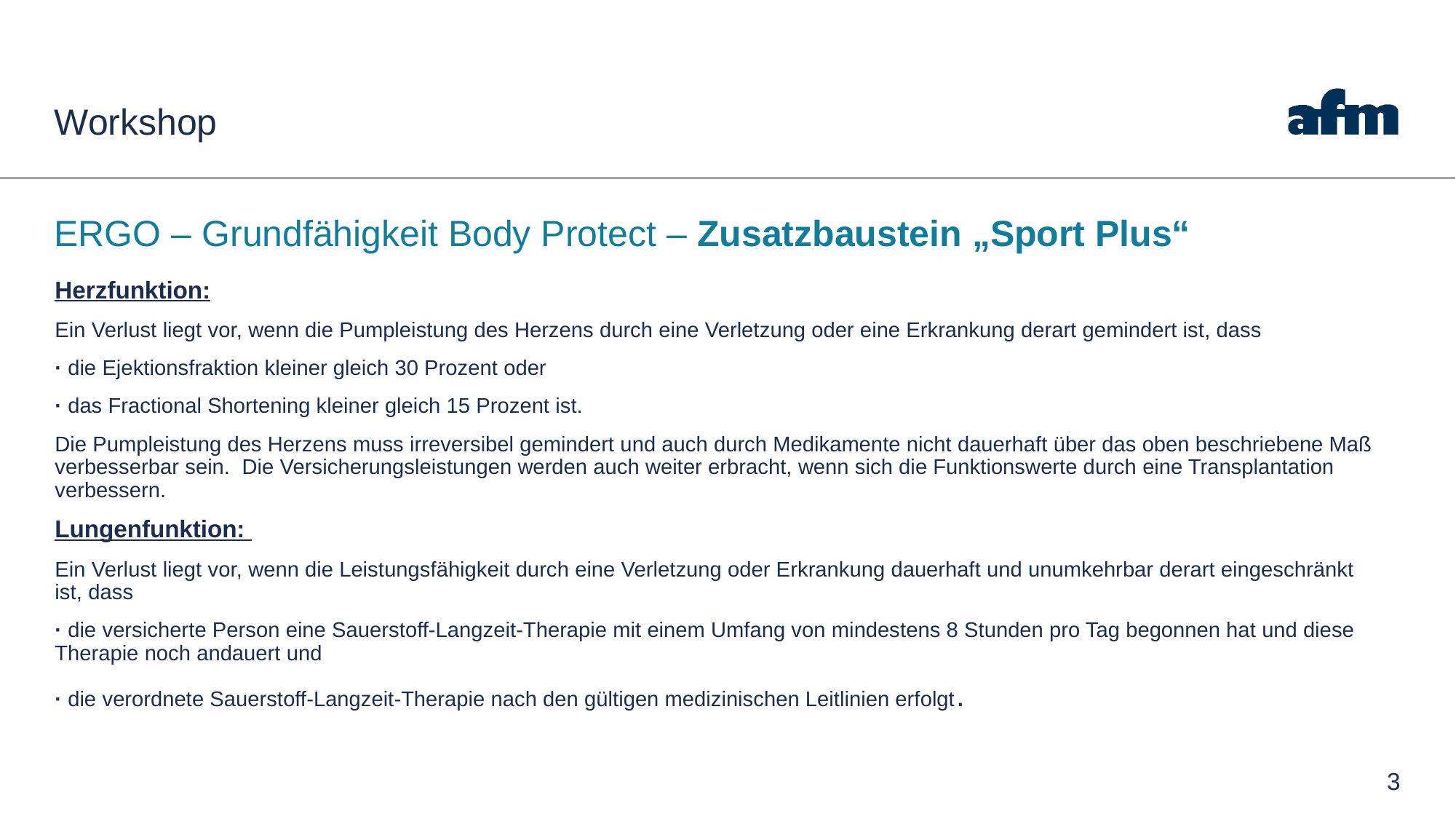

# Workshop
ERGO – Grundfähigkeit Body Protect – Zusatzbaustein „Sport Plus“

Herzfunktion:
Ein Verlust liegt vor, wenn die Pumpleistung des Herzens durch eine Verletzung oder eine Erkrankung derart gemindert ist, dass
· die Ejektionsfraktion kleiner gleich 30 Prozent oder
· das Fractional Shortening kleiner gleich 15 Prozent ist.
Die Pumpleistung des Herzens muss irreversibel gemindert und auch durch Medikamente nicht dauerhaft über das oben beschriebene Maß verbesserbar sein.  Die Versicherungsleistungen werden auch weiter erbracht, wenn sich die Funktionswerte durch eine Transplantation verbessern.
Lungenfunktion:
Ein Verlust liegt vor, wenn die Leistungsfähigkeit durch eine Verletzung oder Erkrankung dauerhaft und unumkehrbar derart eingeschränkt ist, dass
· die versicherte Person eine Sauerstoff-Langzeit-Therapie mit einem Umfang von mindestens 8 Stunden pro Tag begonnen hat und diese   Therapie noch andauert und
· die verordnete Sauerstoff-Langzeit-Therapie nach den gültigen medizinischen Leitlinien erfolgt.
3